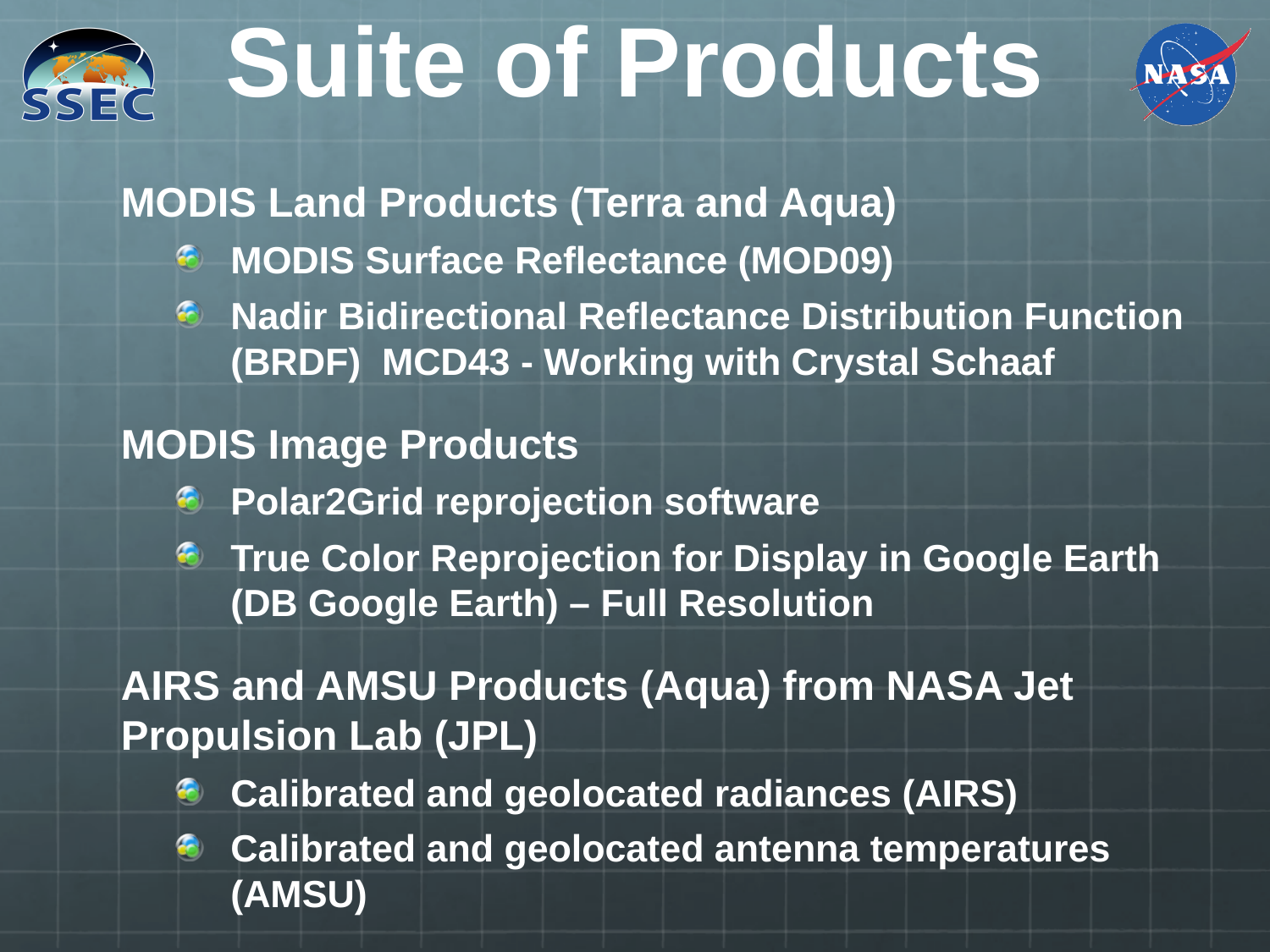

Suite of Products
MODIS Land Products (Terra and Aqua)
MODIS Surface Reflectance (MOD09)
Nadir Bidirectional Reflectance Distribution Function (BRDF)  MCD43 - Working with Crystal Schaaf
MODIS Image Products
Polar2Grid reprojection software
True Color Reprojection for Display in Google Earth (DB Google Earth) – Full Resolution
AIRS and AMSU Products (Aqua) from NASA Jet Propulsion Lab (JPL)
Calibrated and geolocated radiances (AIRS)
Calibrated and geolocated antenna temperatures (AMSU)